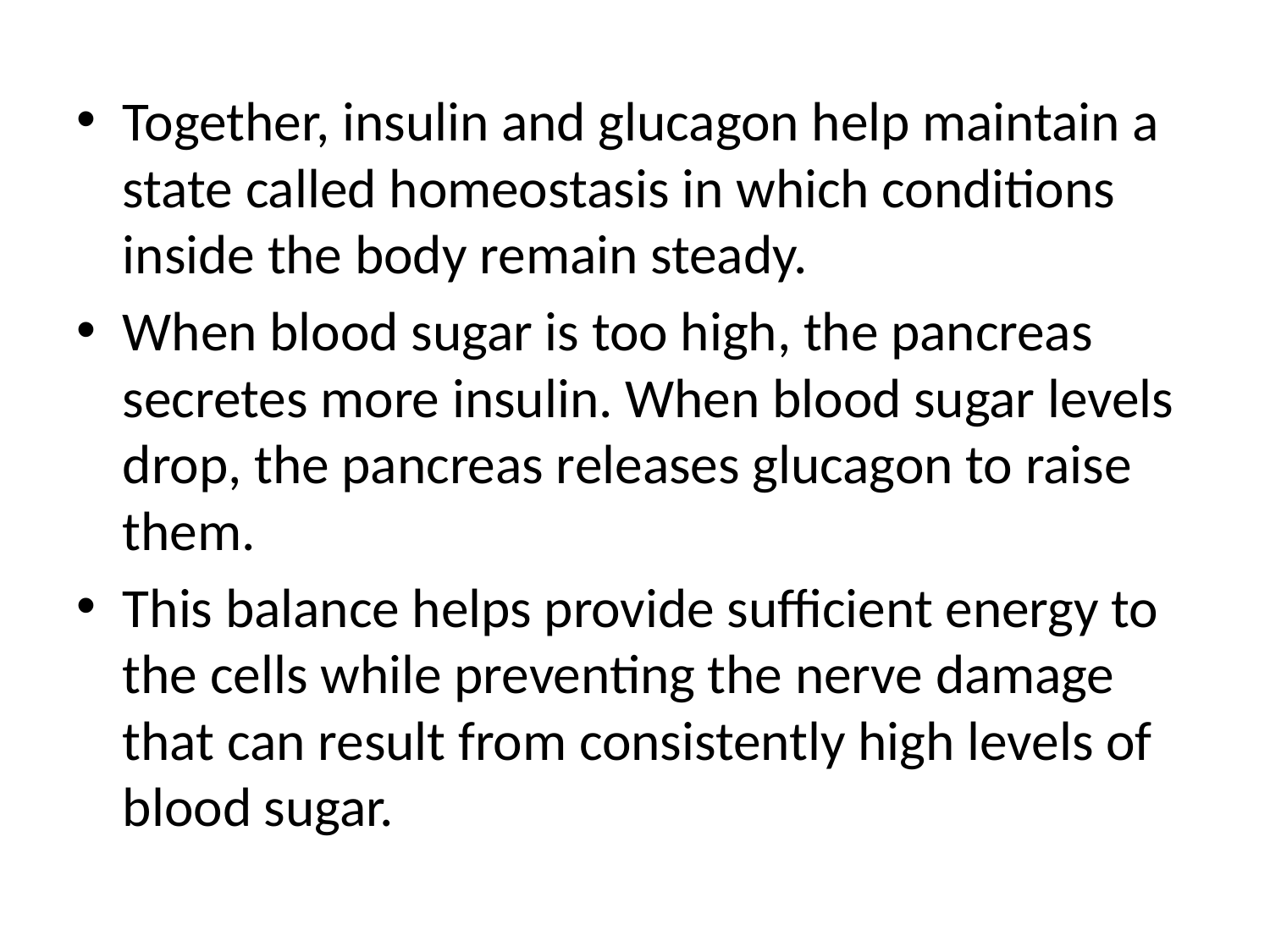

Together, insulin and glucagon help maintain a state called homeostasis in which conditions inside the body remain steady.
When blood sugar is too high, the pancreas secretes more insulin. When blood sugar levels drop, the pancreas releases glucagon to raise them.
This balance helps provide sufficient energy to the cells while preventing the nerve damage that can result from consistently high levels of blood sugar.